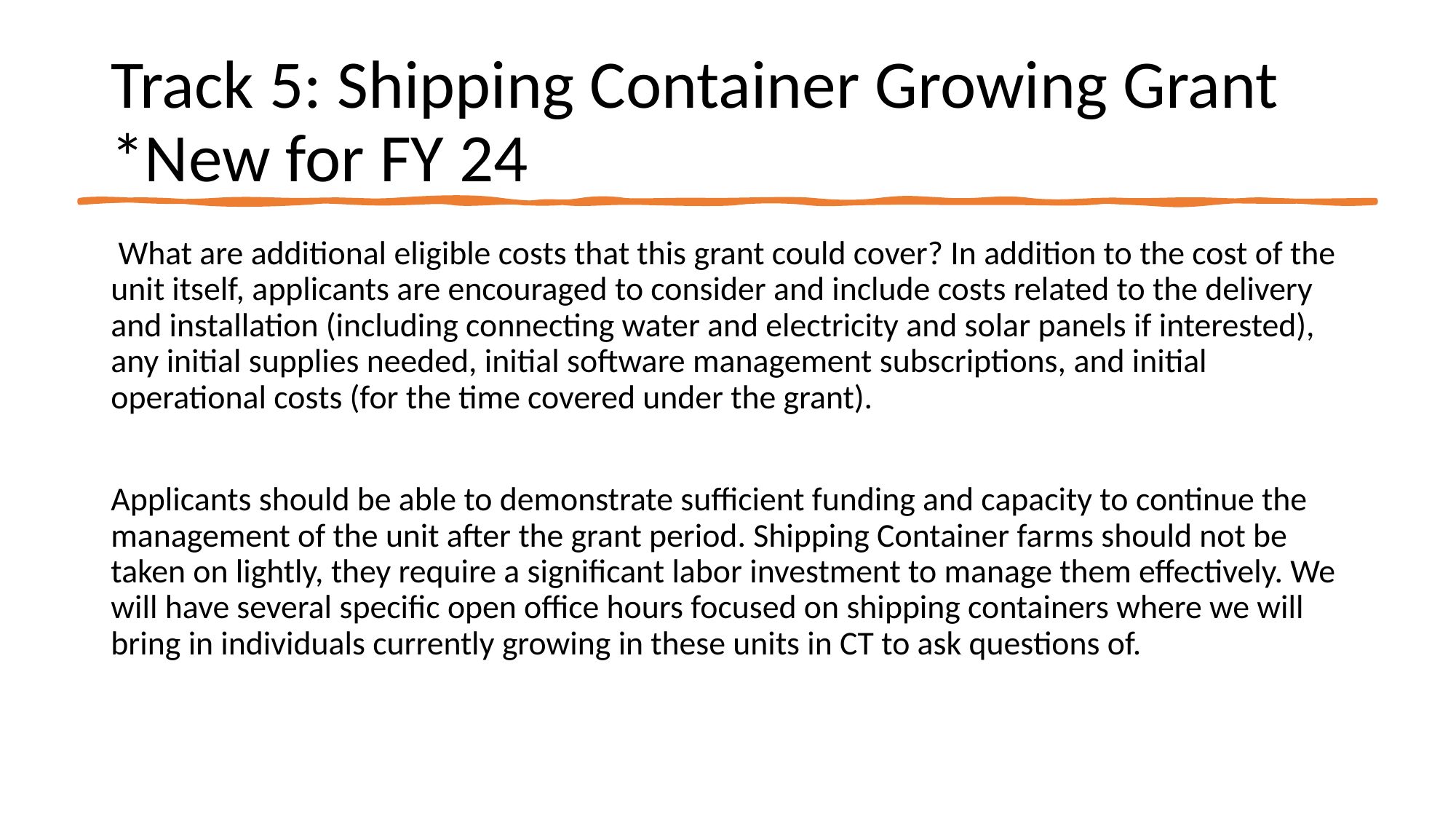

# Track 5: Shipping Container Growing Grant *New for FY 24

 What are additional eligible costs that this grant could cover? In addition to the cost of the unit itself, applicants are encouraged to consider and include costs related to the delivery and installation (including connecting water and electricity and solar panels if interested), any initial supplies needed, initial software management subscriptions, and initial operational costs (for the time covered under the grant).

Applicants should be able to demonstrate sufficient funding and capacity to continue the management of the unit after the grant period. Shipping Container farms should not be taken on lightly, they require a significant labor investment to manage them effectively. We will have several specific open office hours focused on shipping containers where we will bring in individuals currently growing in these units in CT to ask questions of.